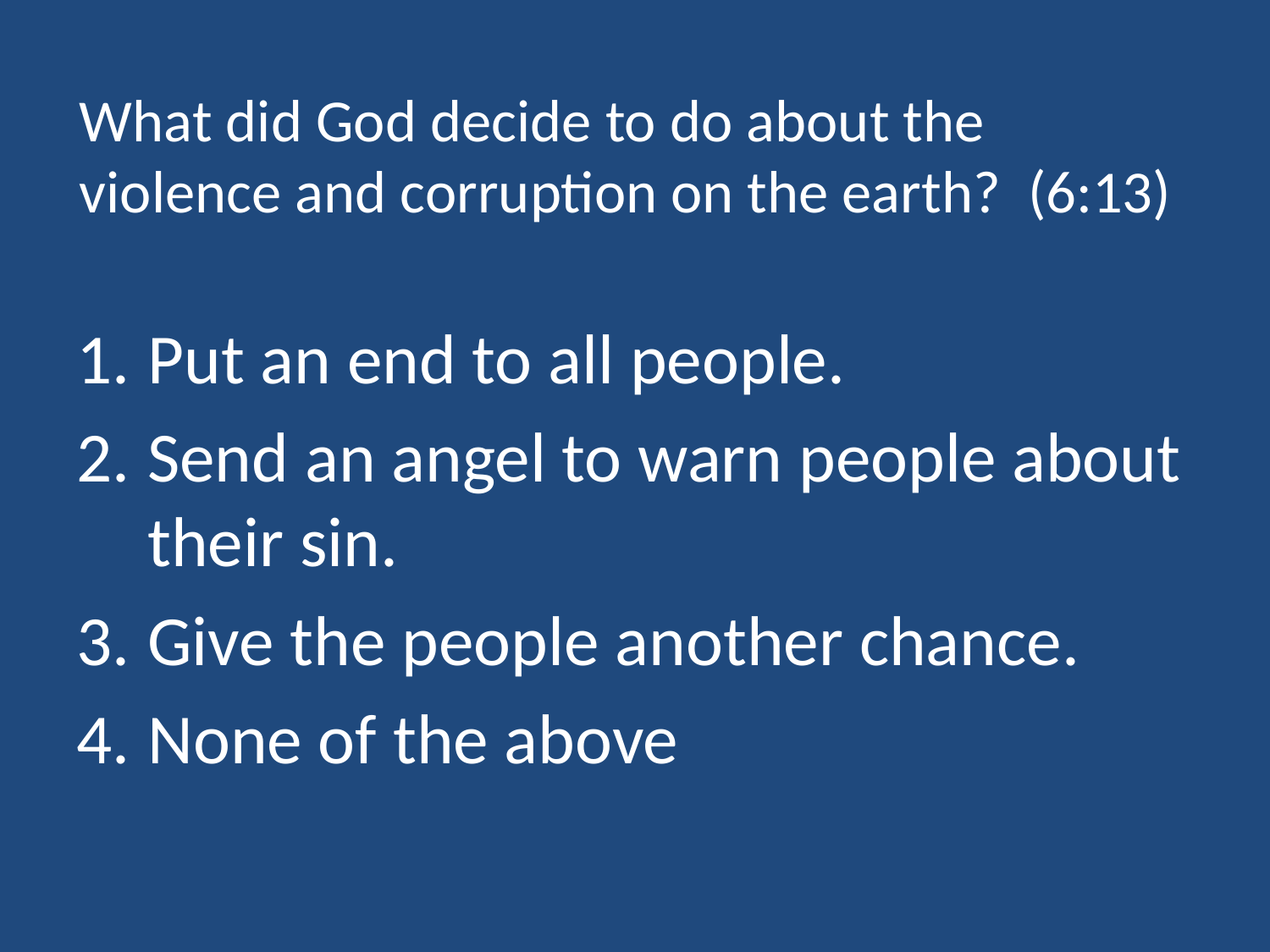

# What did God decide to do about the violence and corruption on the earth?  (6:13)
Put an end to all people.
Send an angel to warn people about their sin.
Give the people another chance.
None of the above